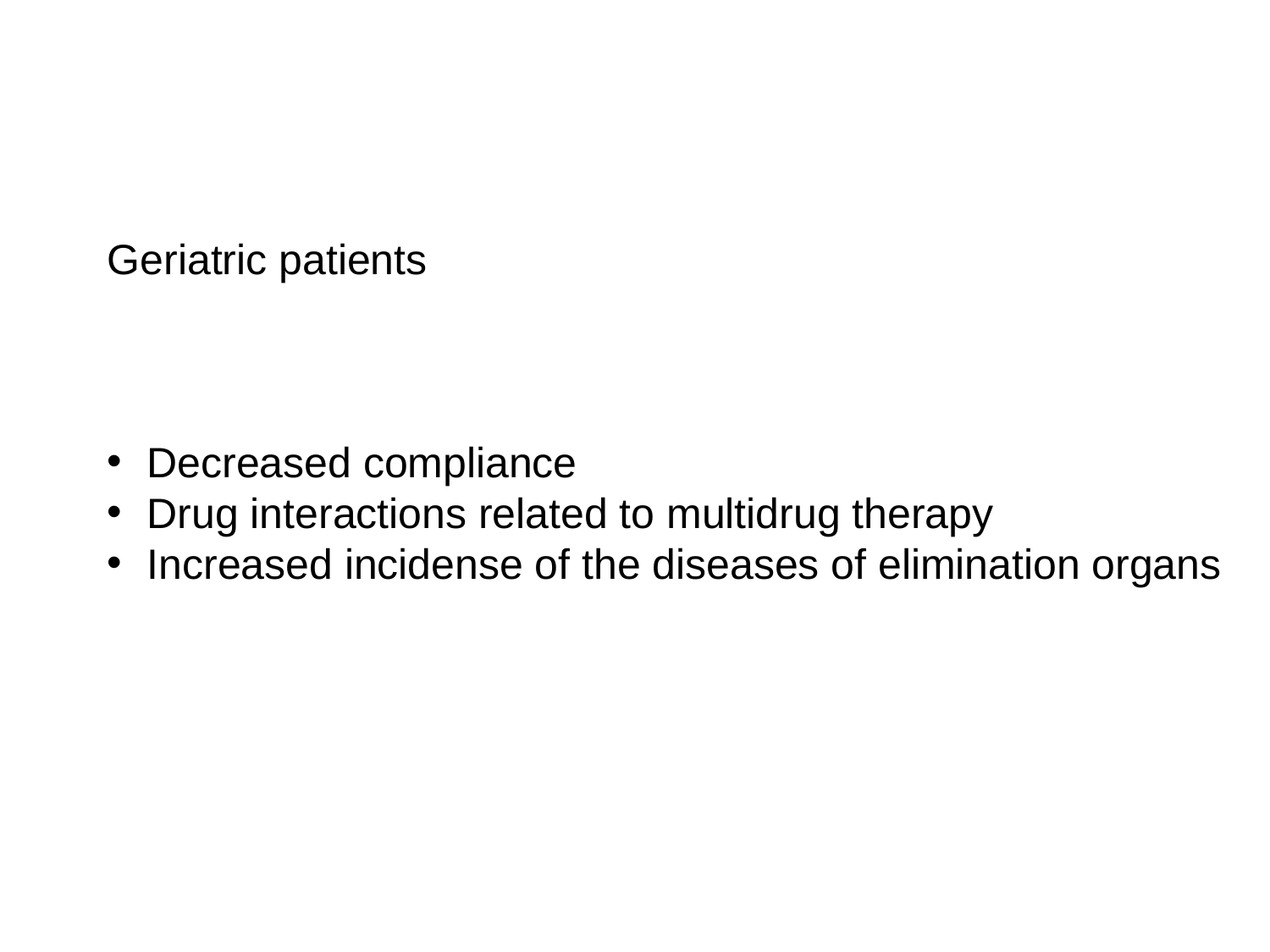

Geriatric patients

Decreased compliance
Drug interactions related to multidrug therapy
Increased incidense of the diseases of elimination organs